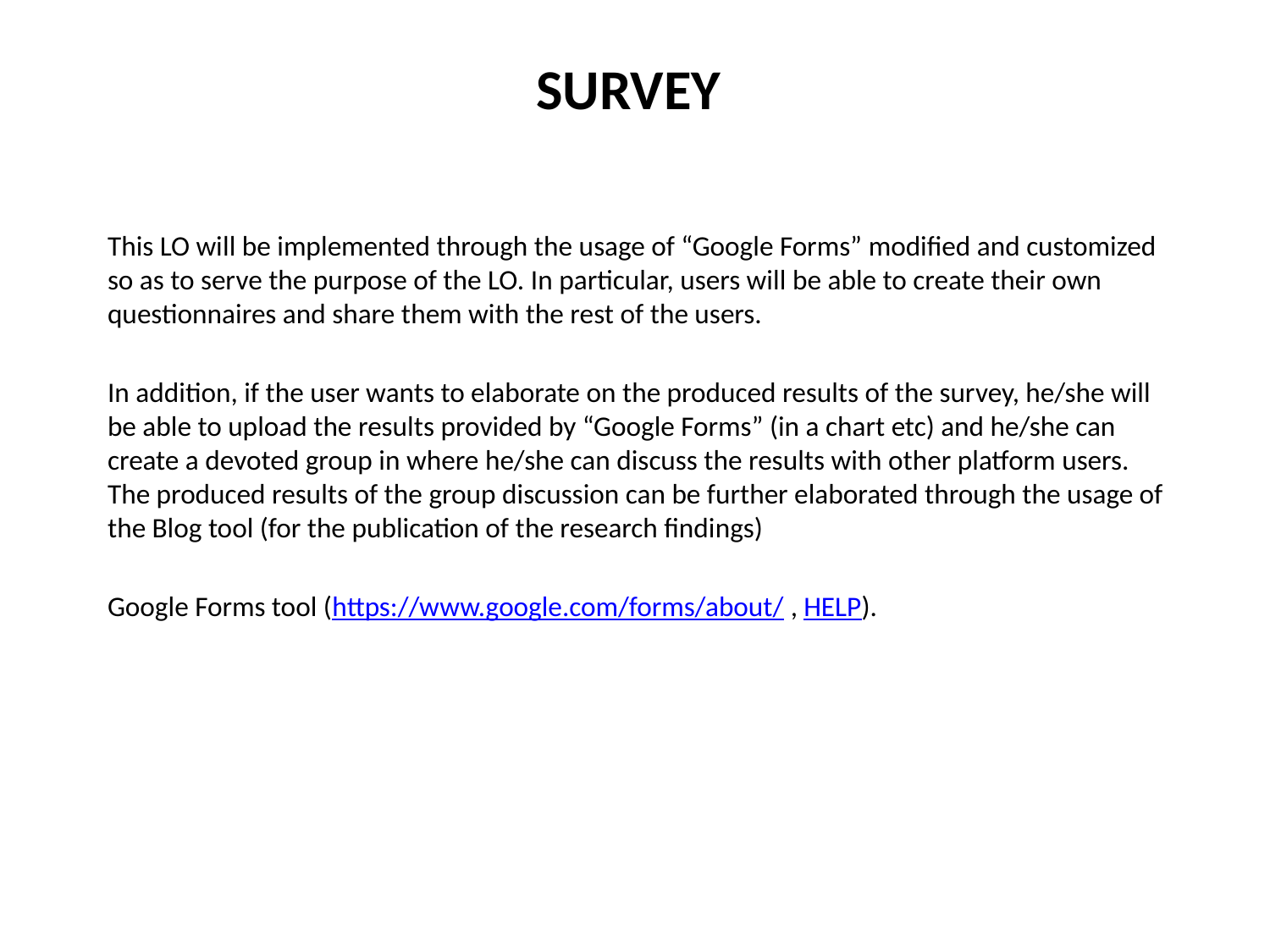

# Survey
This LO will be implemented through the usage of “Google Forms” modified and customized so as to serve the purpose of the LO. In particular, users will be able to create their own questionnaires and share them with the rest of the users.

In addition, if the user wants to elaborate on the produced results of the survey, he/she will be able to upload the results provided by “Google Forms” (in a chart etc) and he/she can create a devoted group in where he/she can discuss the results with other platform users. The produced results of the group discussion can be further elaborated through the usage of the Blog tool (for the publication of the research findings)

Google Forms tool (https://www.google.com/forms/about/ , HELP).